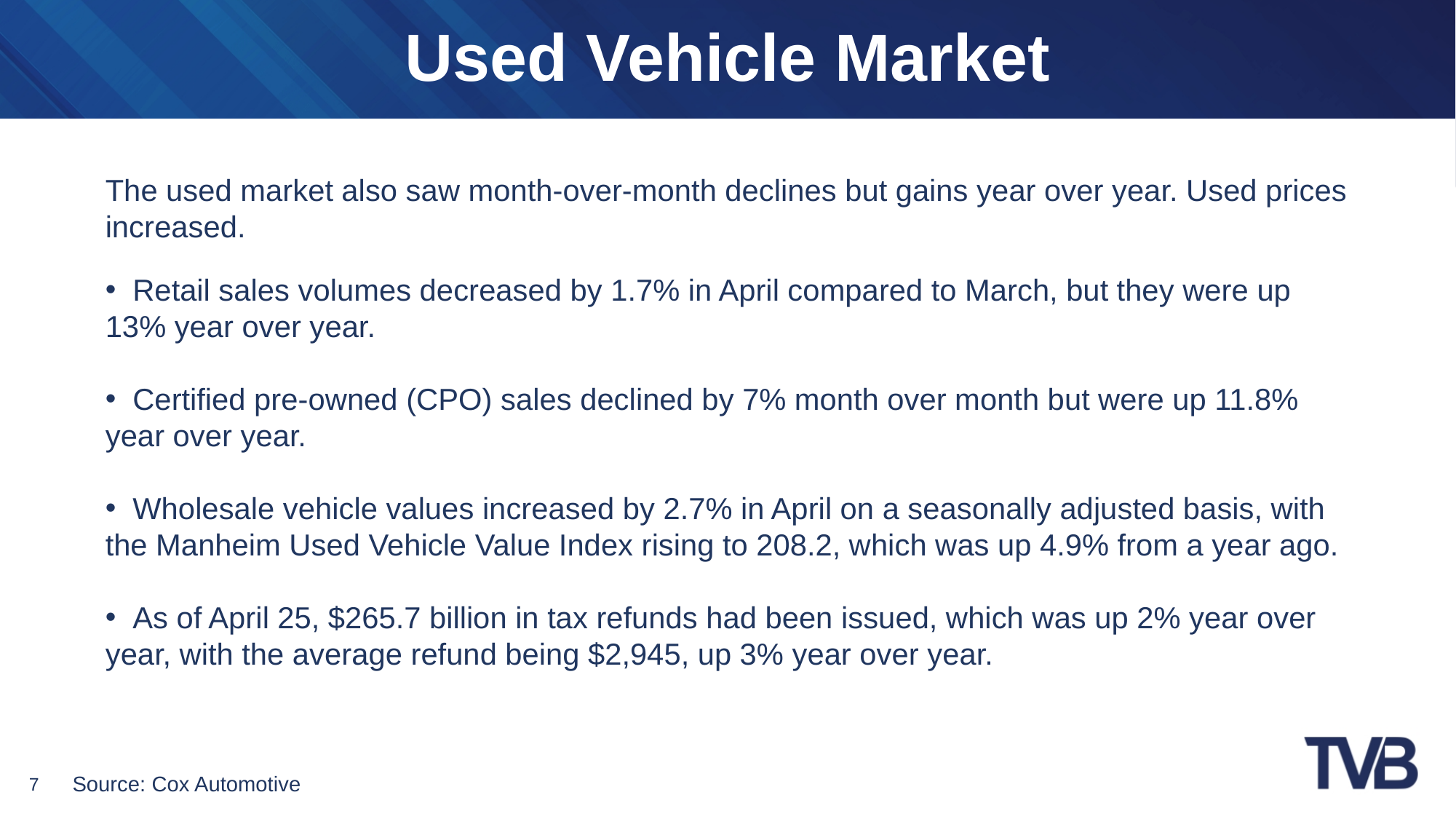

# Used Vehicle Market

The used market also saw month-over-month declines but gains year over year. Used prices increased.
  Retail sales volumes decreased by 1.7% in April compared to March, but they were up 13% year over year.

  Certified pre-owned (CPO) sales declined by 7% month over month but were up 11.8% year over year.

  Wholesale vehicle values increased by 2.7% in April on a seasonally adjusted basis, with the Manheim Used Vehicle Value Index rising to 208.2, which was up 4.9% from a year ago.

  As of April 25, $265.7 billion in tax refunds had been issued, which was up 2% year over year, with the average refund being $2,945, up 3% year over year.
7
Source: Cox Automotive